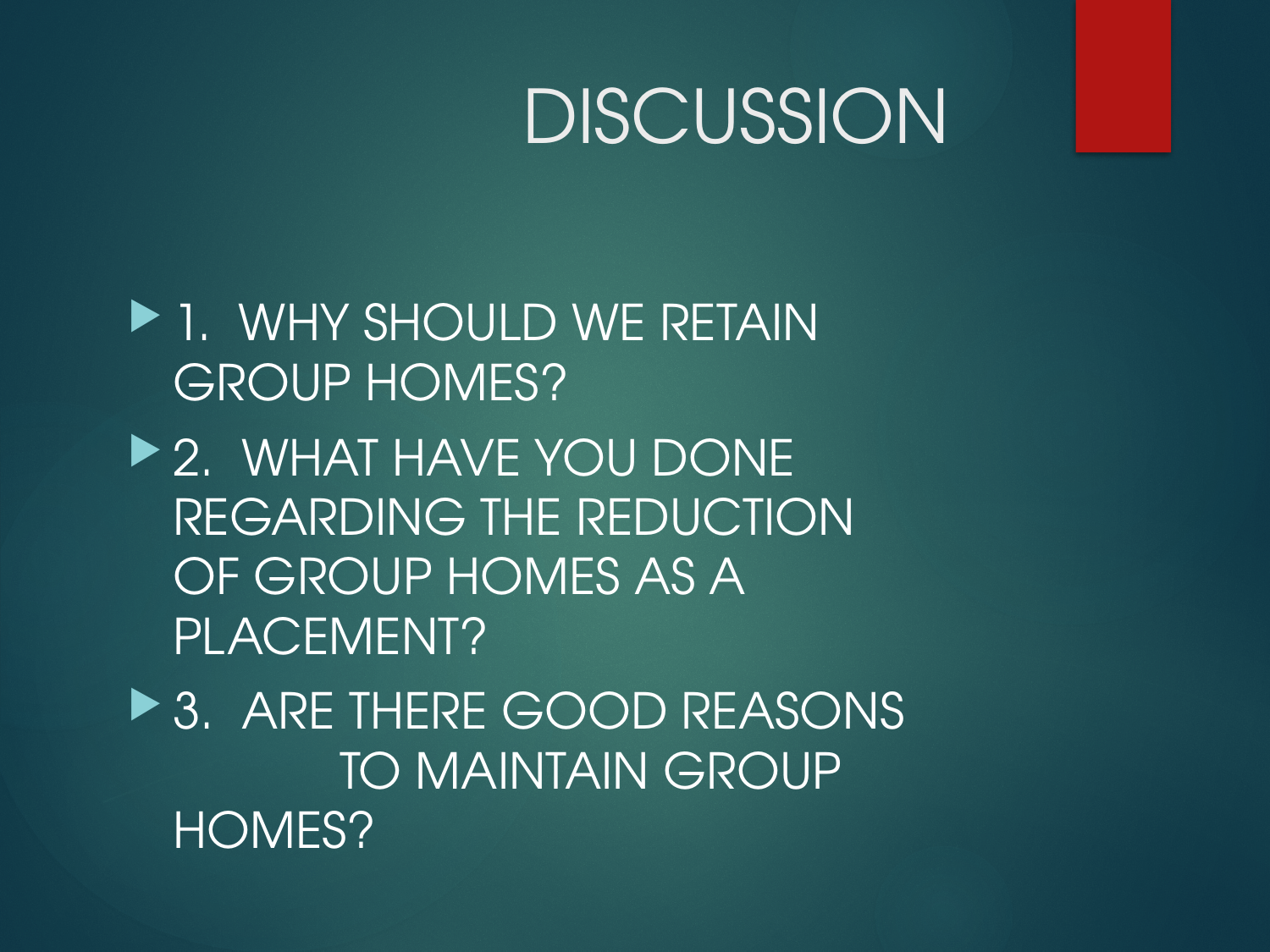

# DISCUSSION
1.  WHY SHOULD WE RETAIN   			    GROUP HOMES?
2.  WHAT HAVE YOU DONE 				    REGARDING THE REDUCTION 		    OF GROUP HOMES AS A  				    PLACEMENT?
3.  ARE THERE GOOD REASONS   	    	    TO MAINTAIN GROUP HOMES?